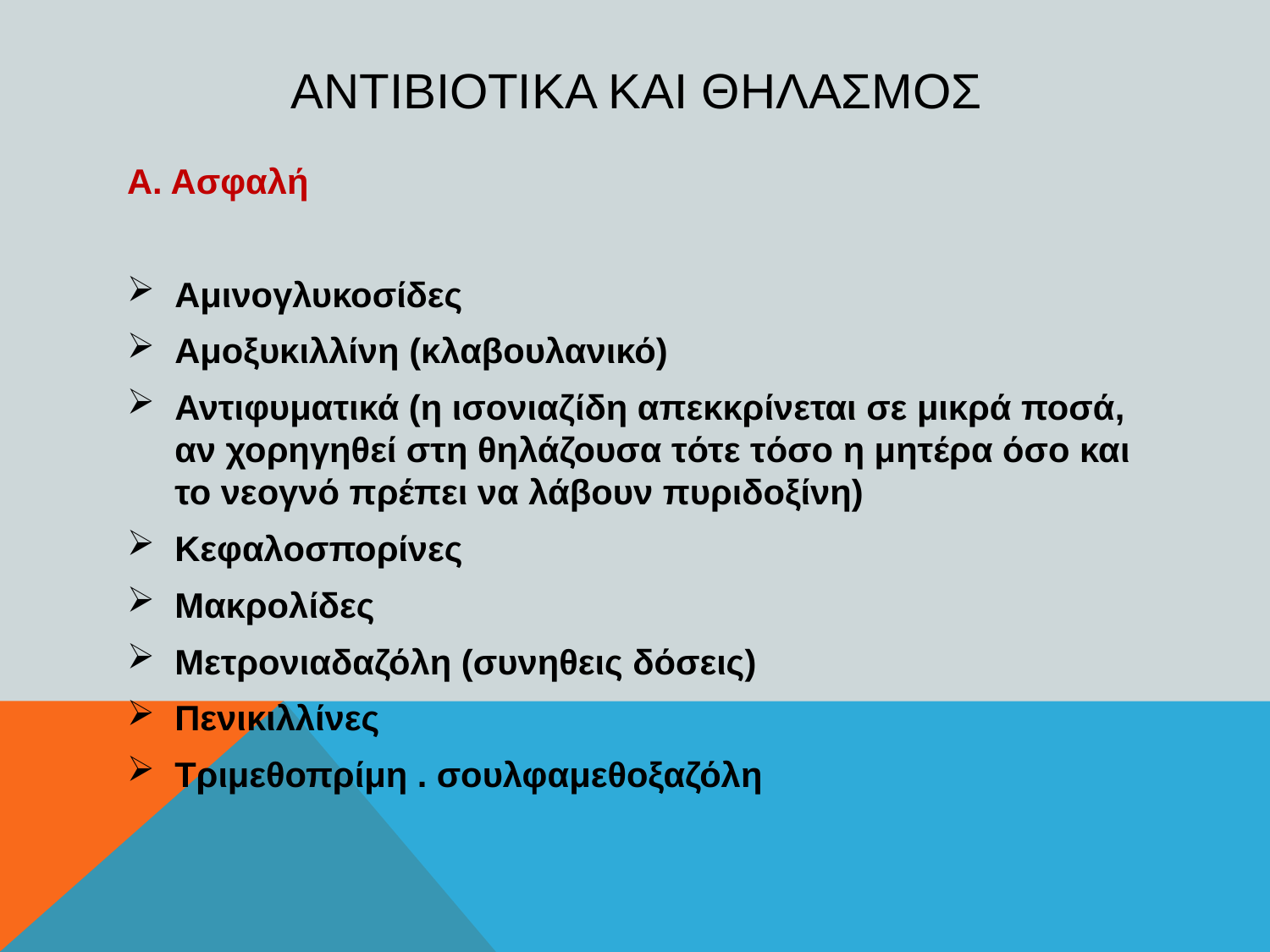

# Αντιβιοτικα και θηλασμοσ
Α. Ασφαλή

Αμινογλυκοσίδες
Αμοξυκιλλίνη (κλαβουλανικό)
Αντιφυματικά (η ισονιαζίδη απεκκρίνεται σε μικρά ποσά, αν χορηγηθεί στη θηλάζουσα τότε τόσο η μητέρα όσο και το νεογνό πρέπει να λάβουν πυριδοξίνη)
Κεφαλοσπορίνες
Μακρολίδες
Μετρονιαδαζόλη (συνηθεις δόσεις)
Πενικιλλίνες
Τριμεθοπρίμη . σουλφαμεθοξαζόλη